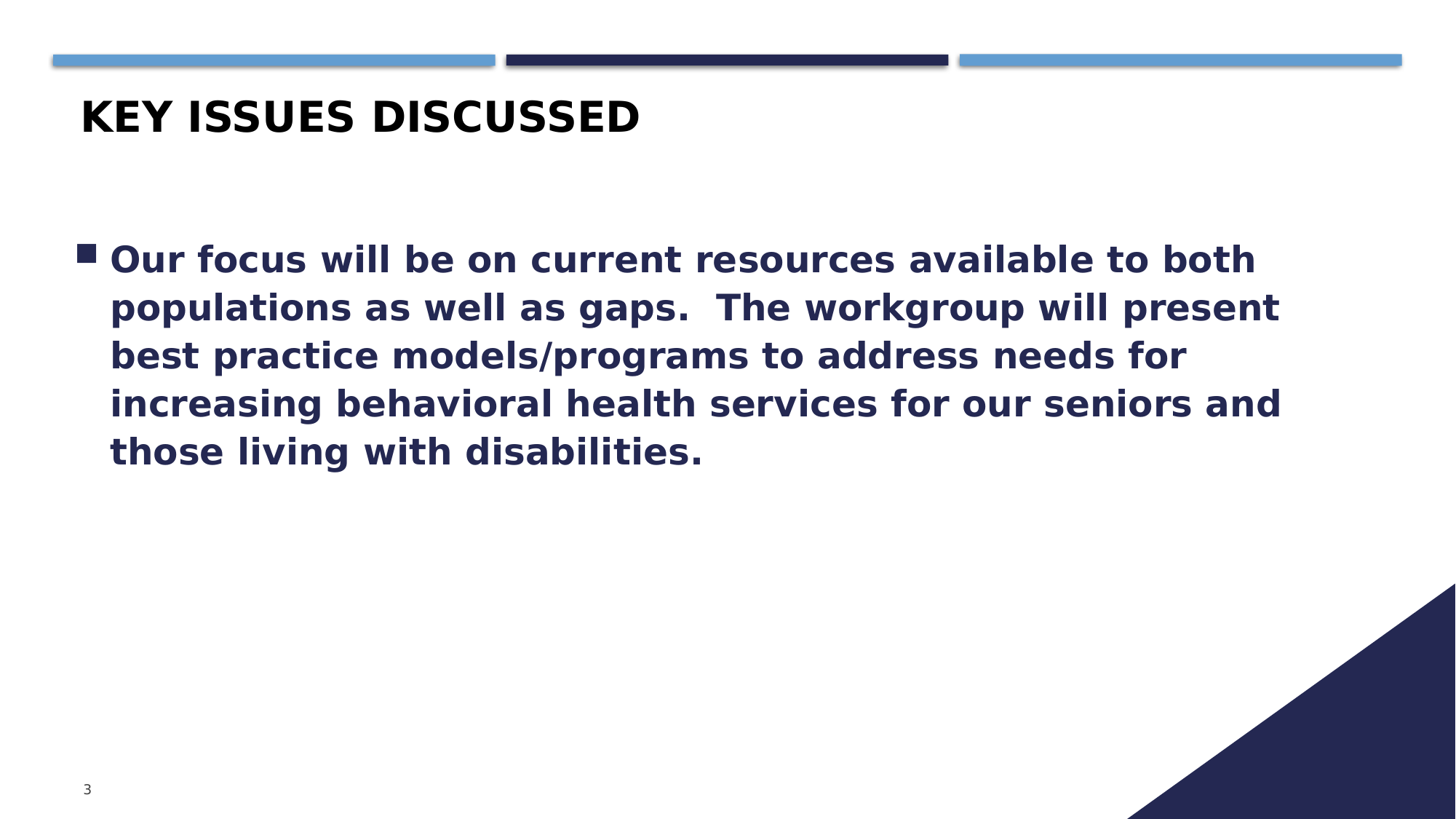

# Key issues discussed
Our focus will be on current resources available to both populations as well as gaps.  The workgroup will present best practice models/programs to address needs for increasing behavioral health services for our seniors and those living with disabilities.
3